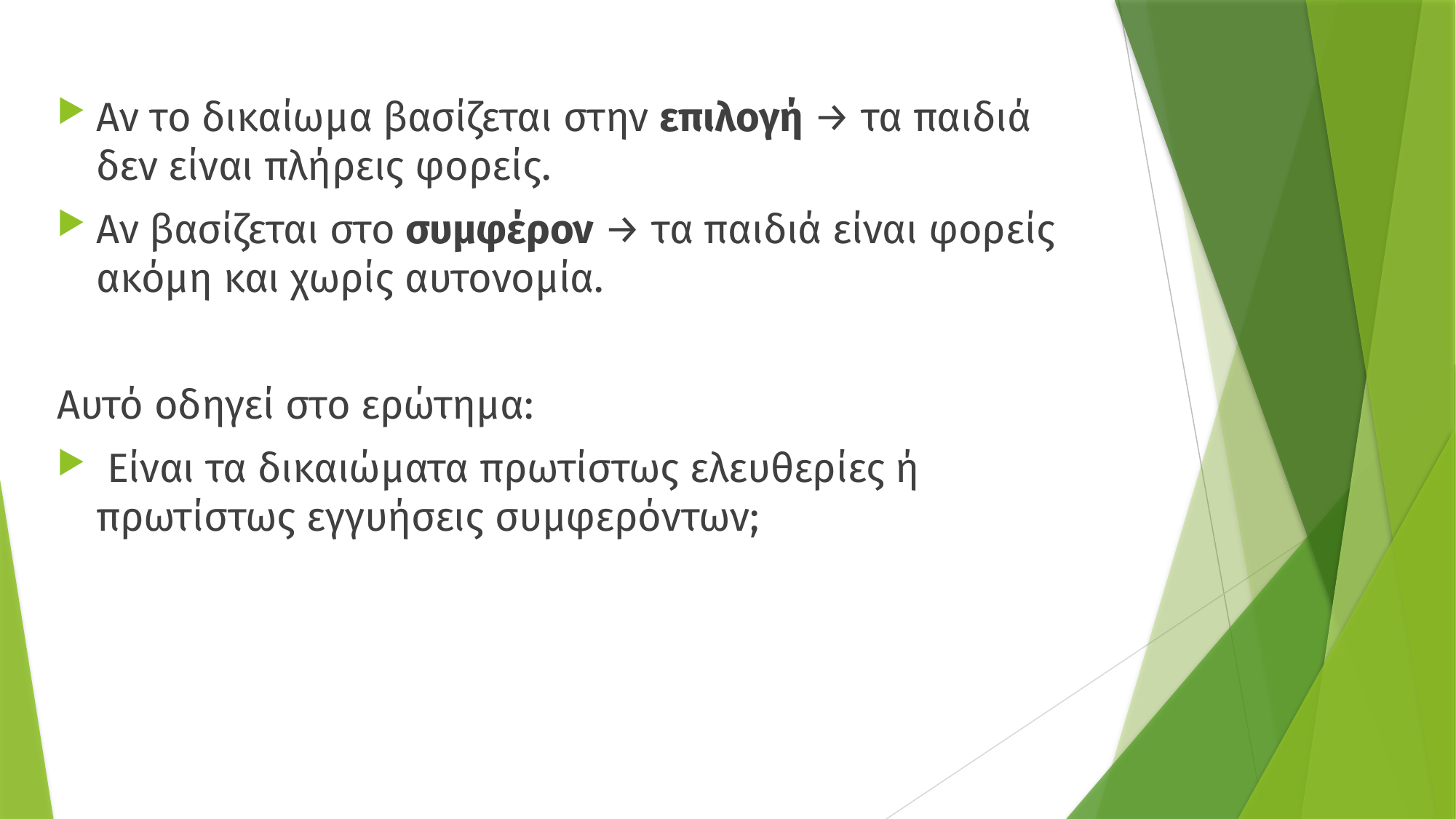

Αν το δικαίωμα βασίζεται στην επιλογή → τα παιδιά δεν είναι πλήρεις φορείς.
Αν βασίζεται στο συμφέρον → τα παιδιά είναι φορείς ακόμη και χωρίς αυτονομία.

Αυτό οδηγεί στο ερώτημα:
 Είναι τα δικαιώματα πρωτίστως ελευθερίες ή πρωτίστως εγγυήσεις συμφερόντων;